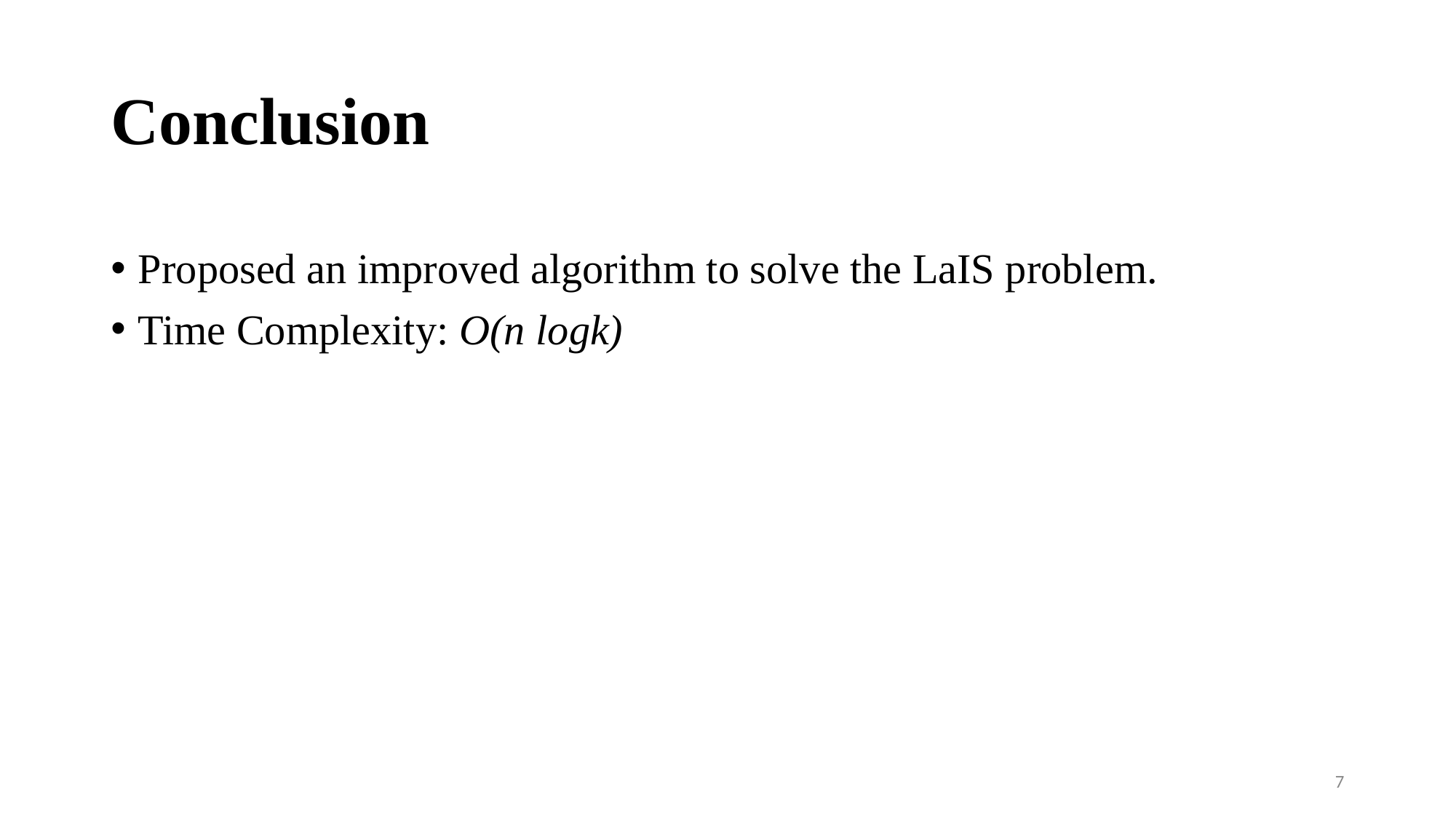

# Conclusion

Proposed an improved algorithm to solve the LaIS problem.
Time Complexity: O(n logk)

7